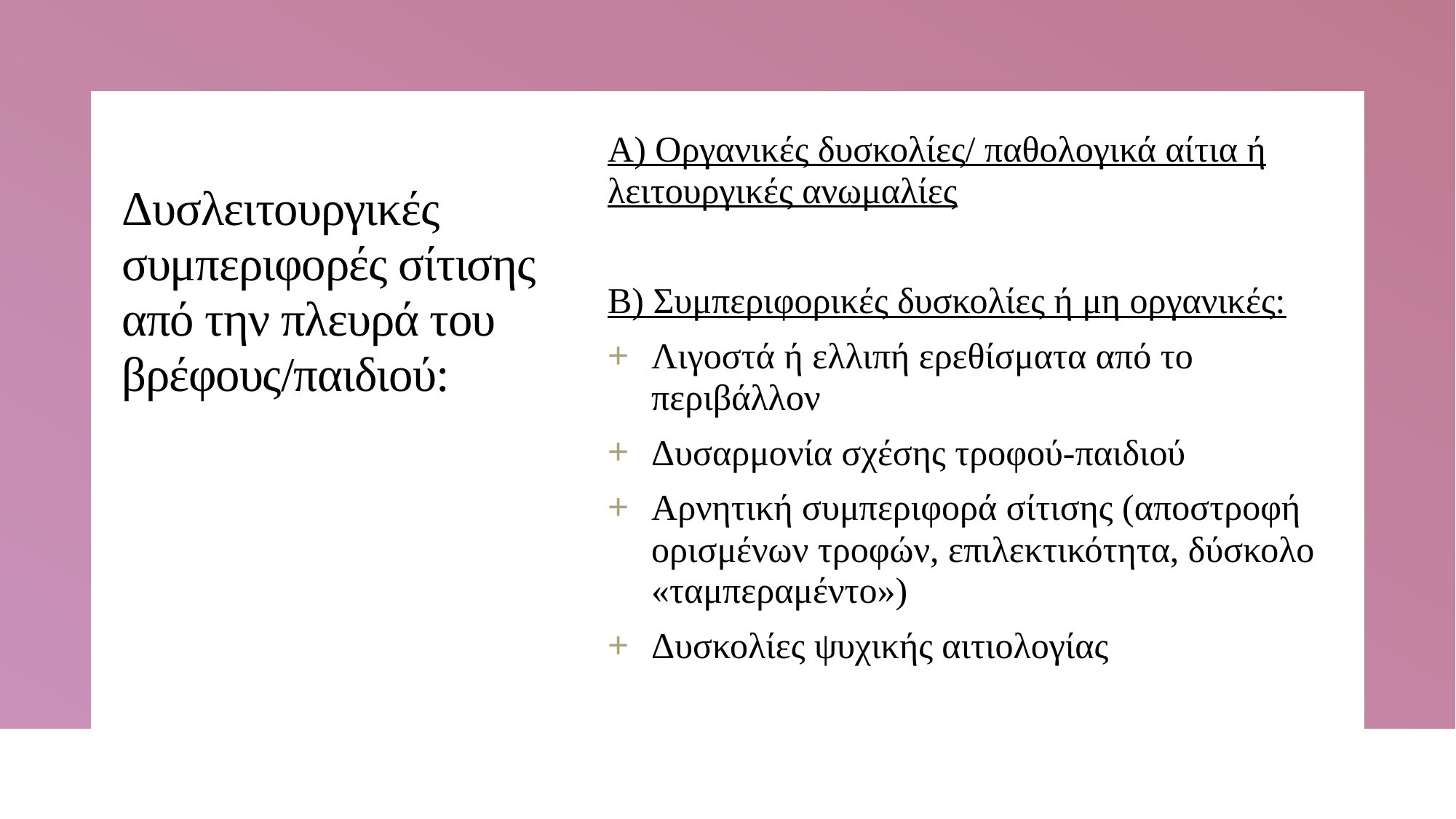

Α) Οργανικές δυσκολίες/ παθολογικά αίτια ή λειτουργικές ανωμαλίες

Β) Συμπεριφορικές δυσκολίες ή μη οργανικές:
Λιγοστά ή ελλιπή ερεθίσματα από το περιβάλλον
Δυσαρμονία σχέσης τροφού-παιδιού
Αρνητική συμπεριφορά σίτισης (αποστροφή ορισμένων τροφών, επιλεκτικότητα, δύσκολο «ταμπεραμέντο»)
Δυσκολίες ψυχικής αιτιολογίας

# Δυσλειτουργικές συμπεριφορές σίτισης από την πλευρά του βρέφους/παιδιού: